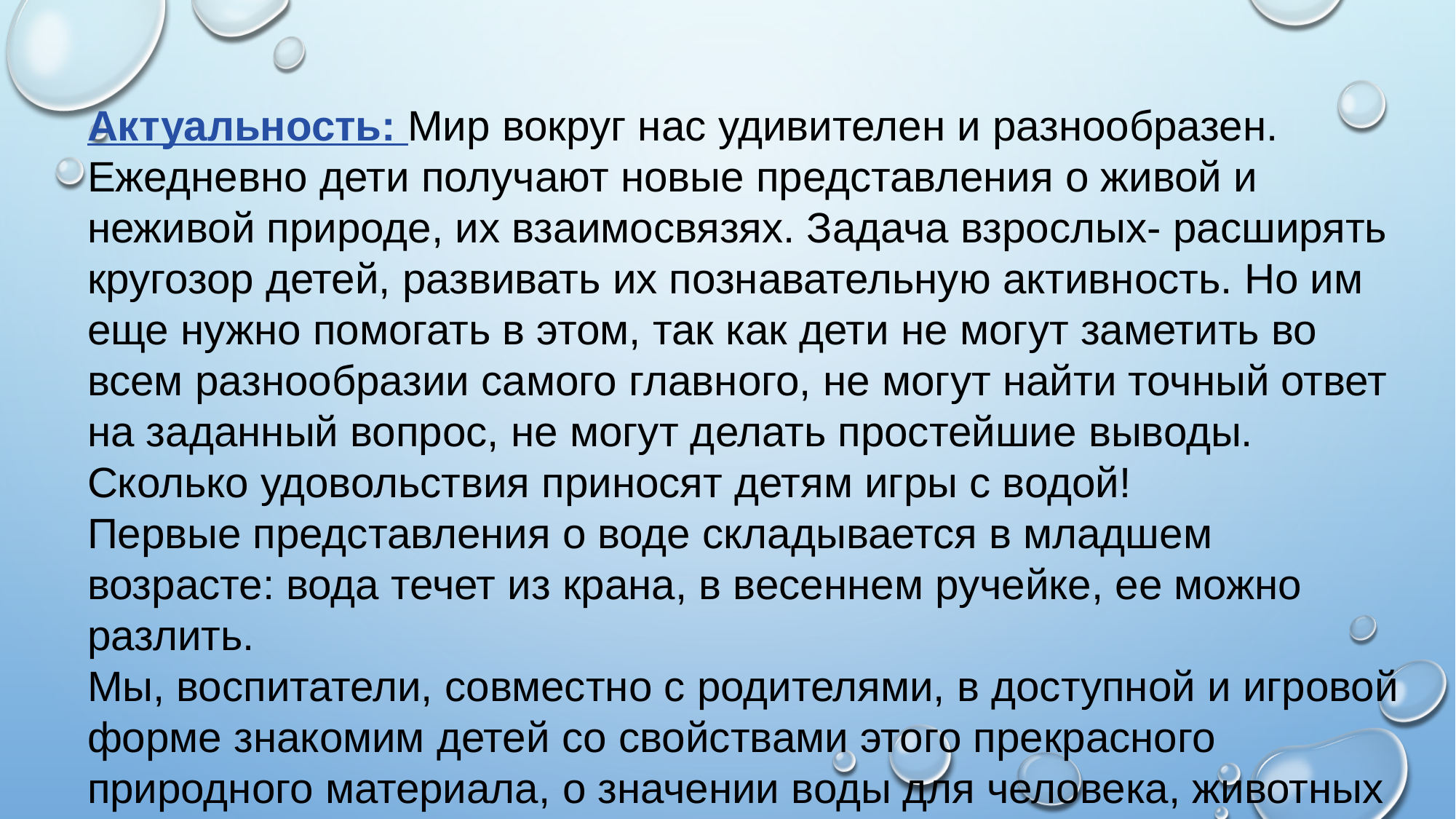

Актуальность: Мир вокруг нас удивителен и разнообразен. Ежедневно дети получают новые представления о живой и неживой природе, их взаимосвязях. Задача взрослых- расширять кругозор детей, развивать их познавательную активность. Но им еще нужно помогать в этом, так как дети не могут заметить во всем разнообразии самого главного, не могут найти точный ответ на заданный вопрос, не могут делать простейшие выводы.
Сколько удовольствия приносят детям игры с водой!
Первые представления о воде складывается в младшем возрасте: вода течет из крана, в весеннем ручейке, ее можно разлить.
Мы, воспитатели, совместно с родителями, в доступной и игровой форме знакомим детей со свойствами этого прекрасного природного материала, о значении воды для человека, животных и растений.